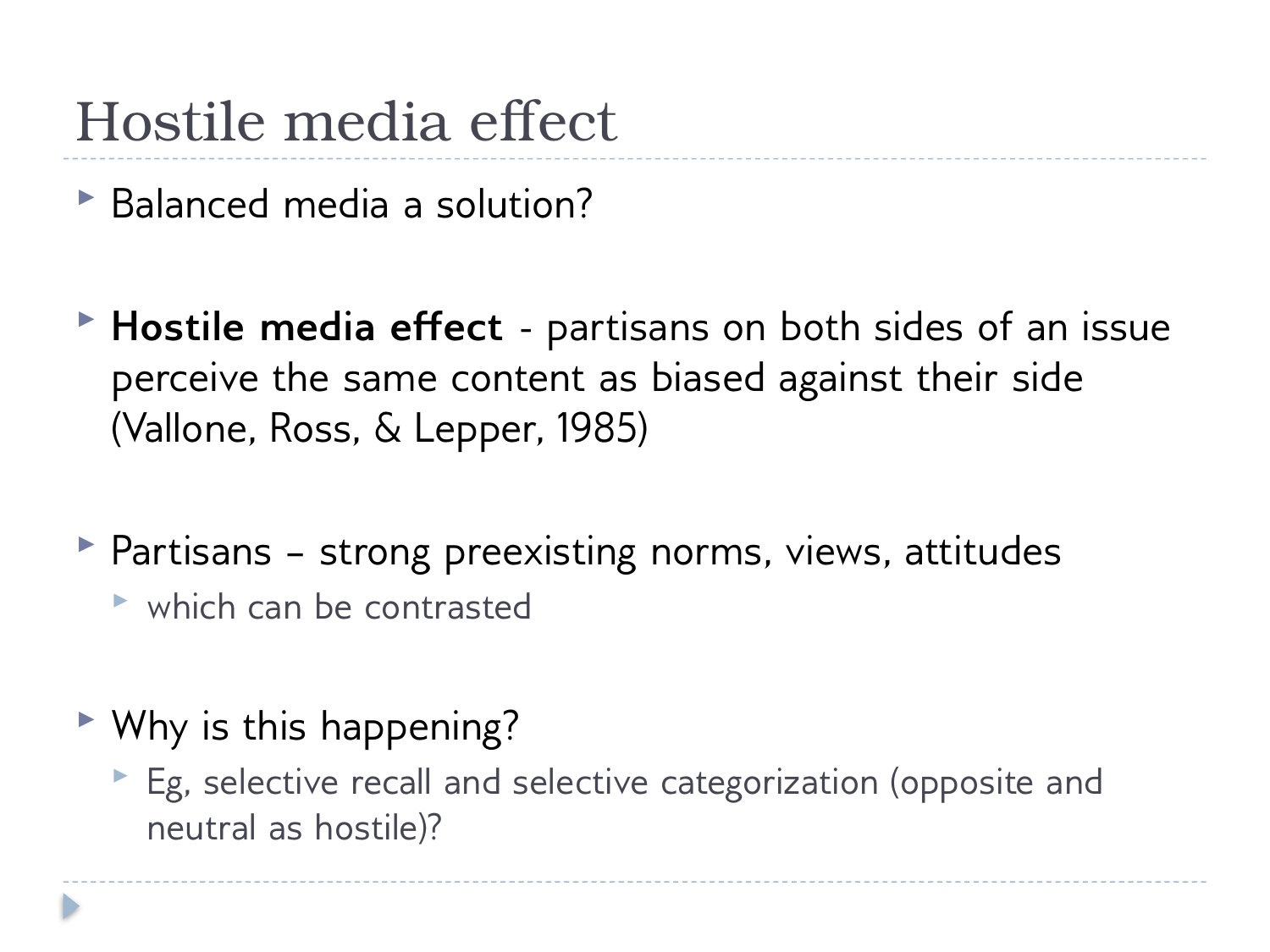

# Hostile media effect
Balanced media a solution?

Hostile media effect - partisans on both sides of an issue perceive the same content as biased against their side (Vallone, Ross, & Lepper, 1985)

Partisans – strong preexisting norms, views, attitudes
which can be contrasted

Why is this happening?
Eg, selective recall and selective categorization (opposite and neutral as hostile)?